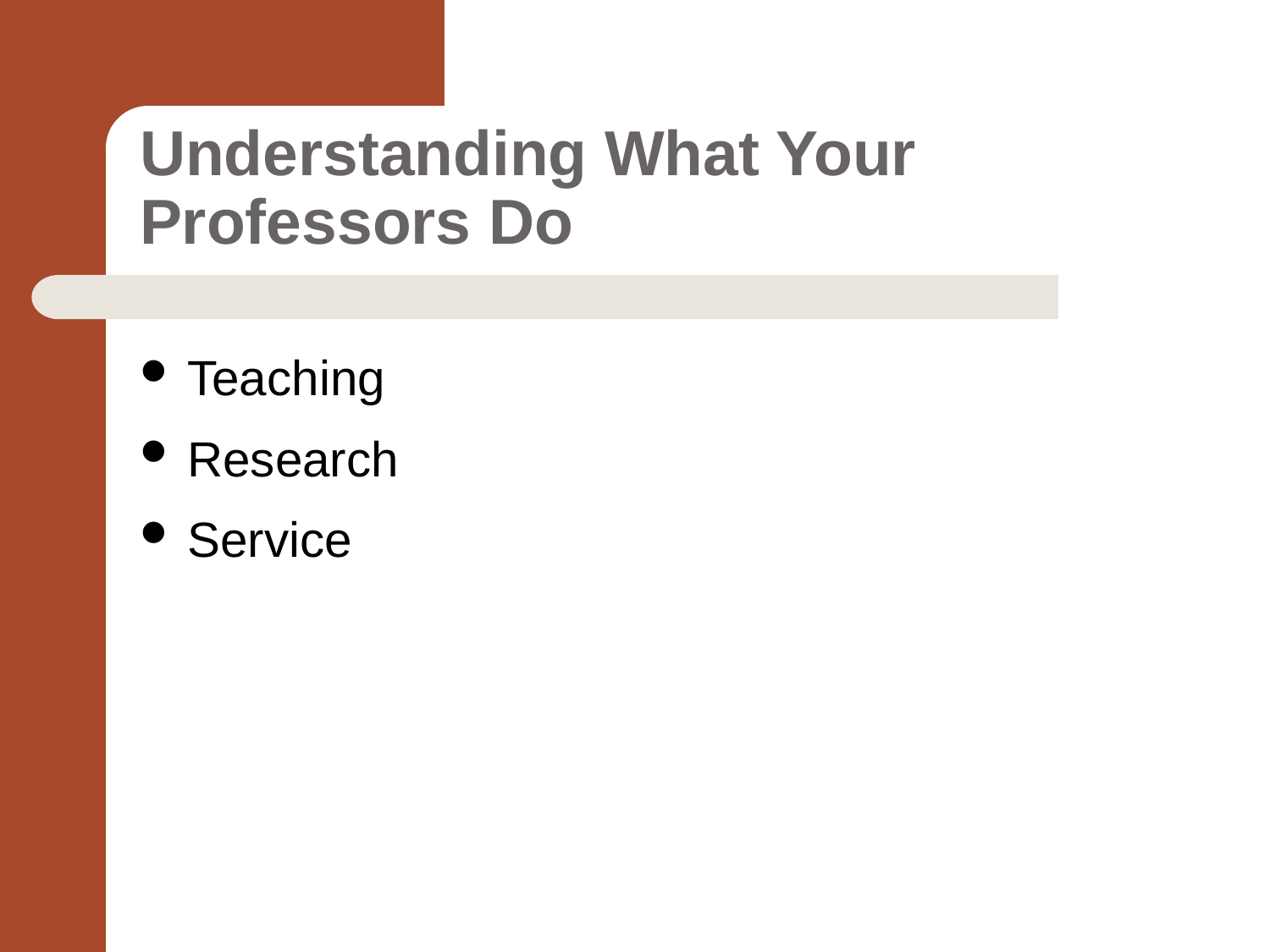

# Understanding What Your Professors Do
Teaching
Research
Service